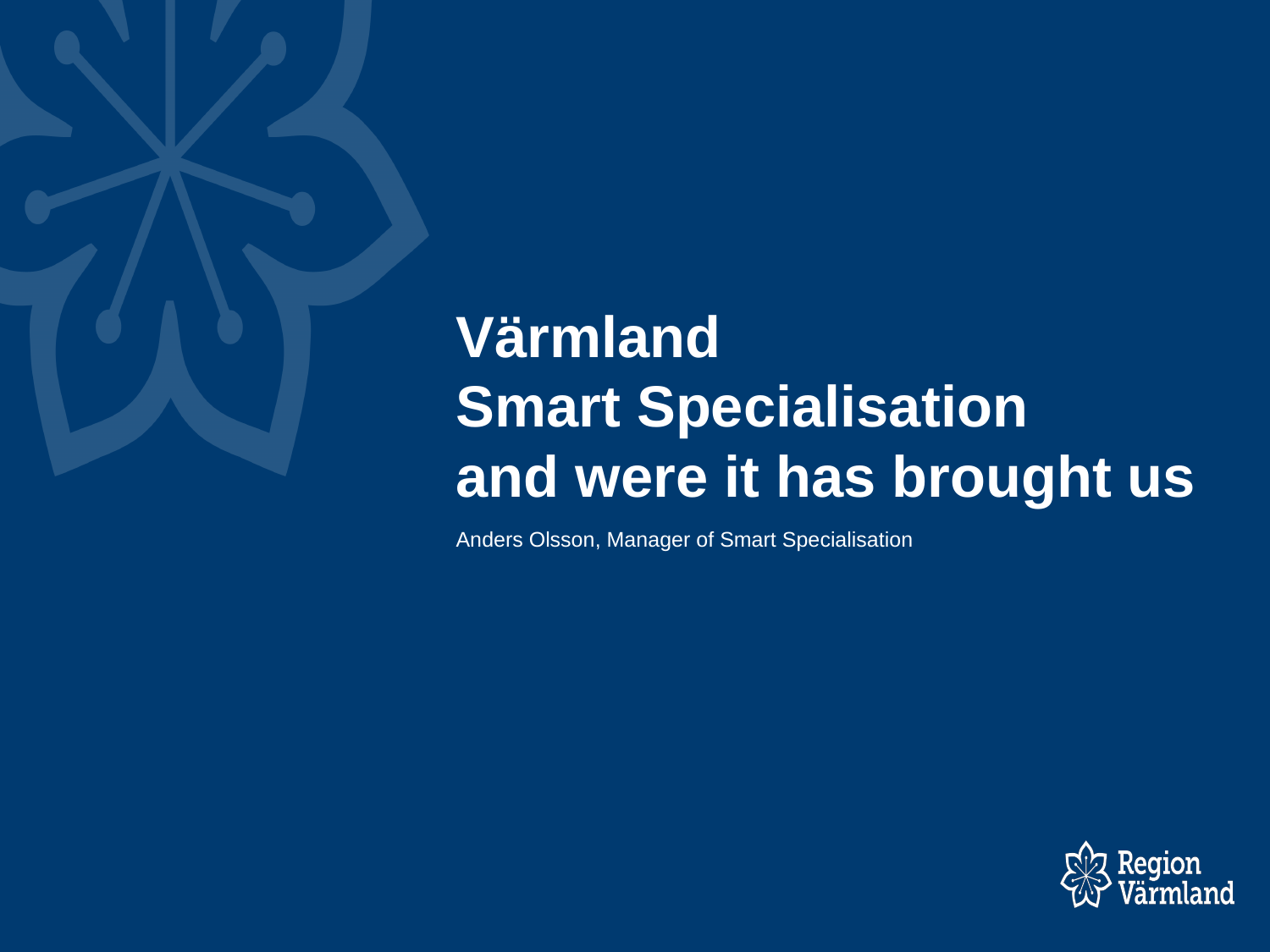

# Värmland Smart Specialisation and were it has brought us
Anders Olsson, Manager of Smart Specialisation